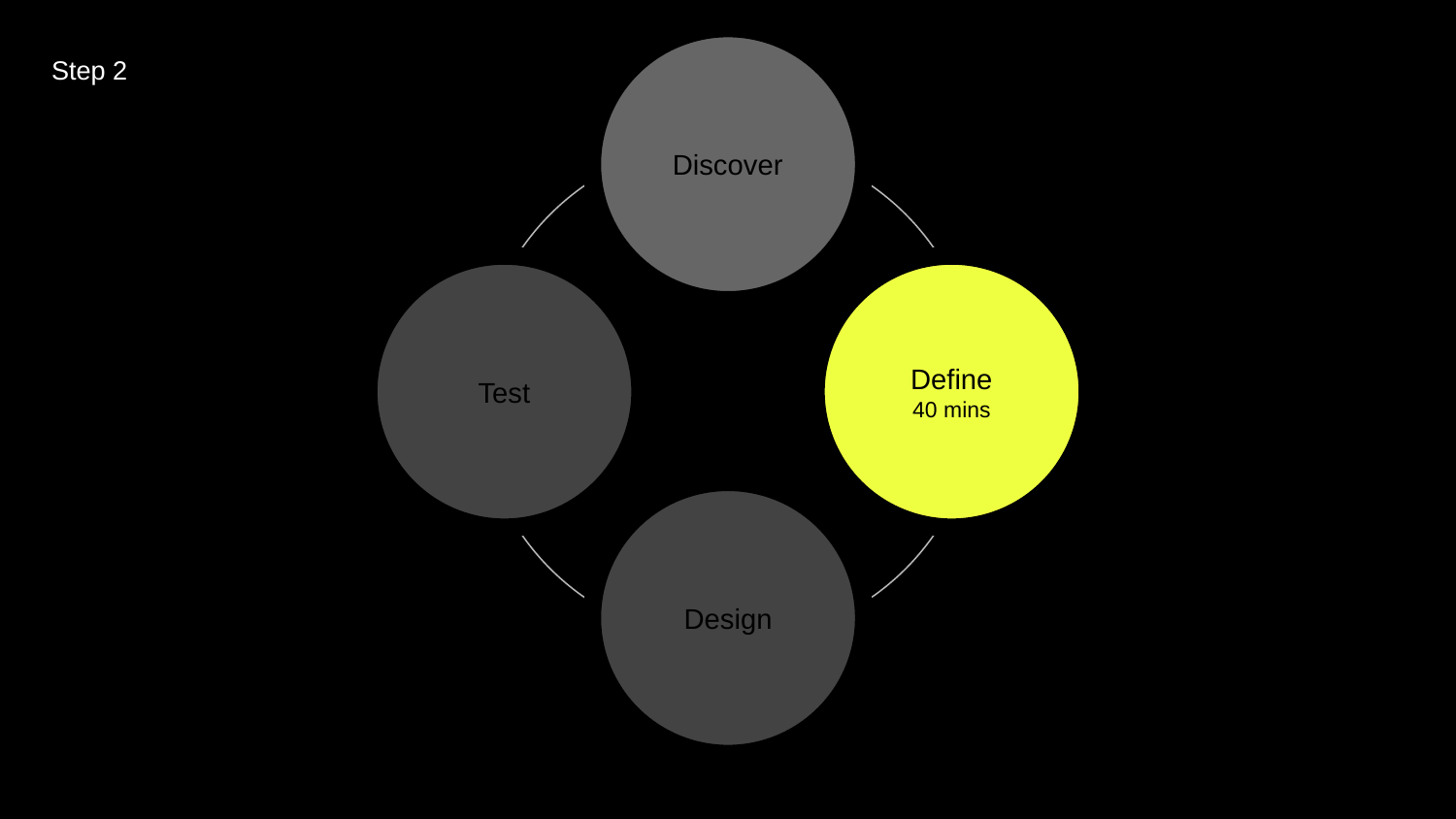

Discover
Step 2

Test
Define
40 mins
Design